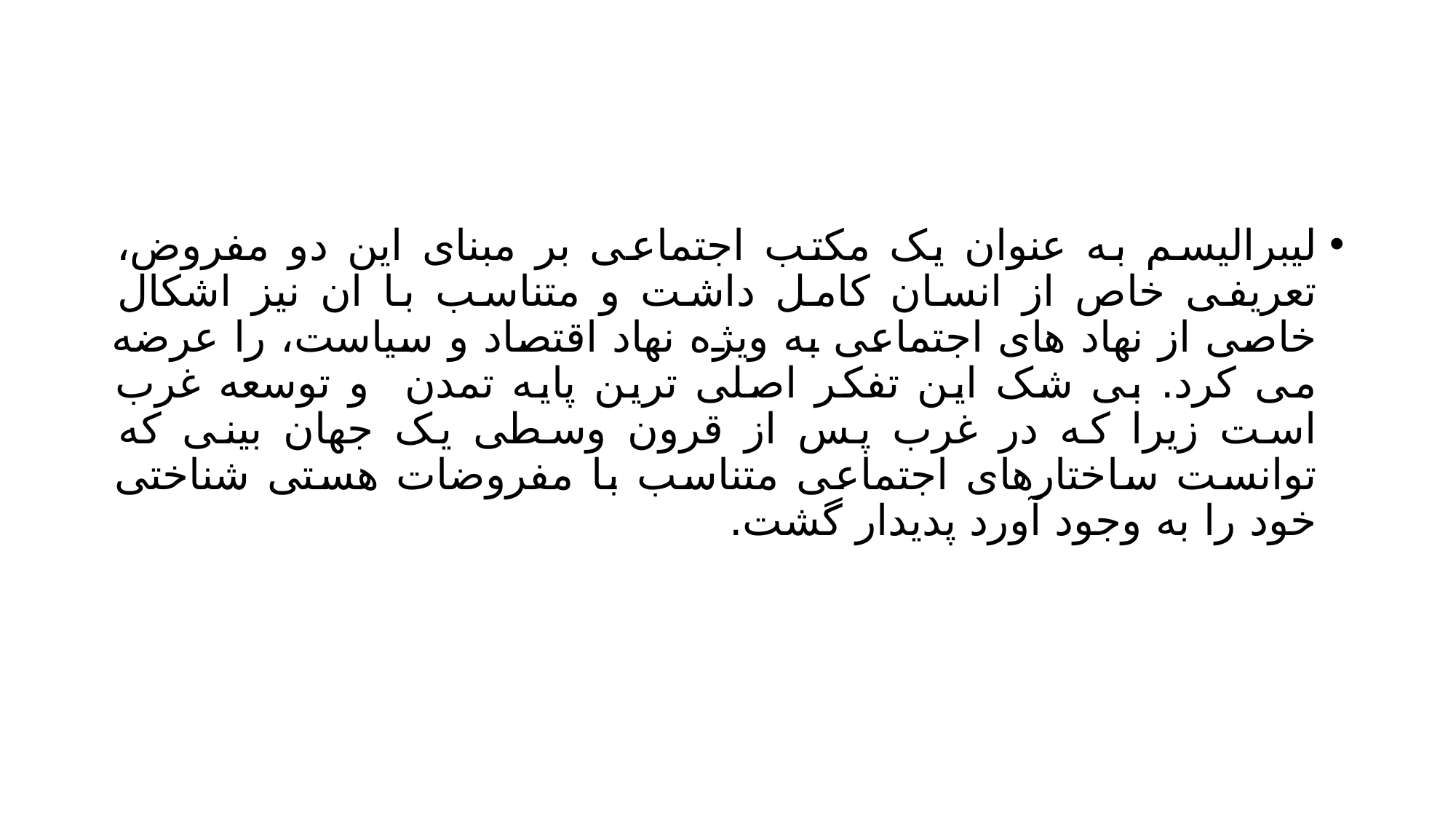

#
لیبرالیسم به عنوان یک مکتب اجتماعی بر مبنای این دو مفروض، تعریفی خاص از انسان کامل داشت و متناسب با ان نیز اشکال خاصی از نهاد های اجتماعی به ویژه نهاد اقتصاد و سیاست، را عرضه می کرد. بی شک این تفکر اصلی ترین پایه تمدن  و توسعه غرب است زیرا که در غرب پس از قرون وسطی یک جهان بینی که توانست ساختارهای اجتماعی متناسب با مفروضات هستی شناختی خود را به وجود آورد پدیدار گشت.